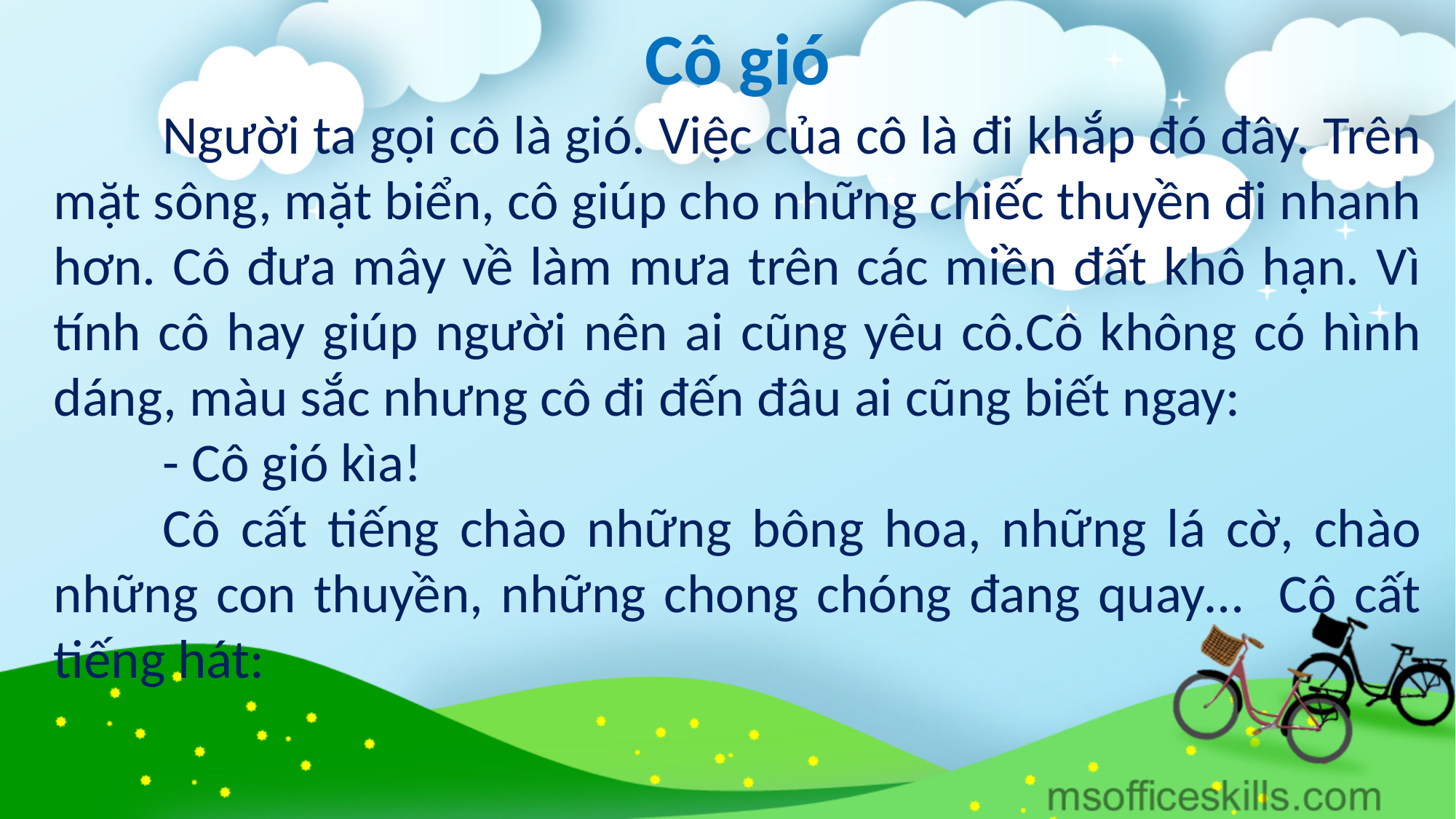

Cô gió
	Người ta gọi cô là gió. Việc của cô là đi khắp đó đây. Trên mặt sông, mặt biển, cô giúp cho những chiếc thuyền đi nhanh hơn. Cô đưa mây về làm mưa trên các miền đất khô hạn. Vì tính cô hay giúp người nên ai cũng yêu cô.Cô không có hình dáng, màu sắc nhưng cô đi đến đâu ai cũng biết ngay:
	- Cô gió kìa!
	Cô cất tiếng chào những bông hoa, những lá cờ, chào những con thuyền, những chong chóng đang quay…  Cô cất tiếng hát: